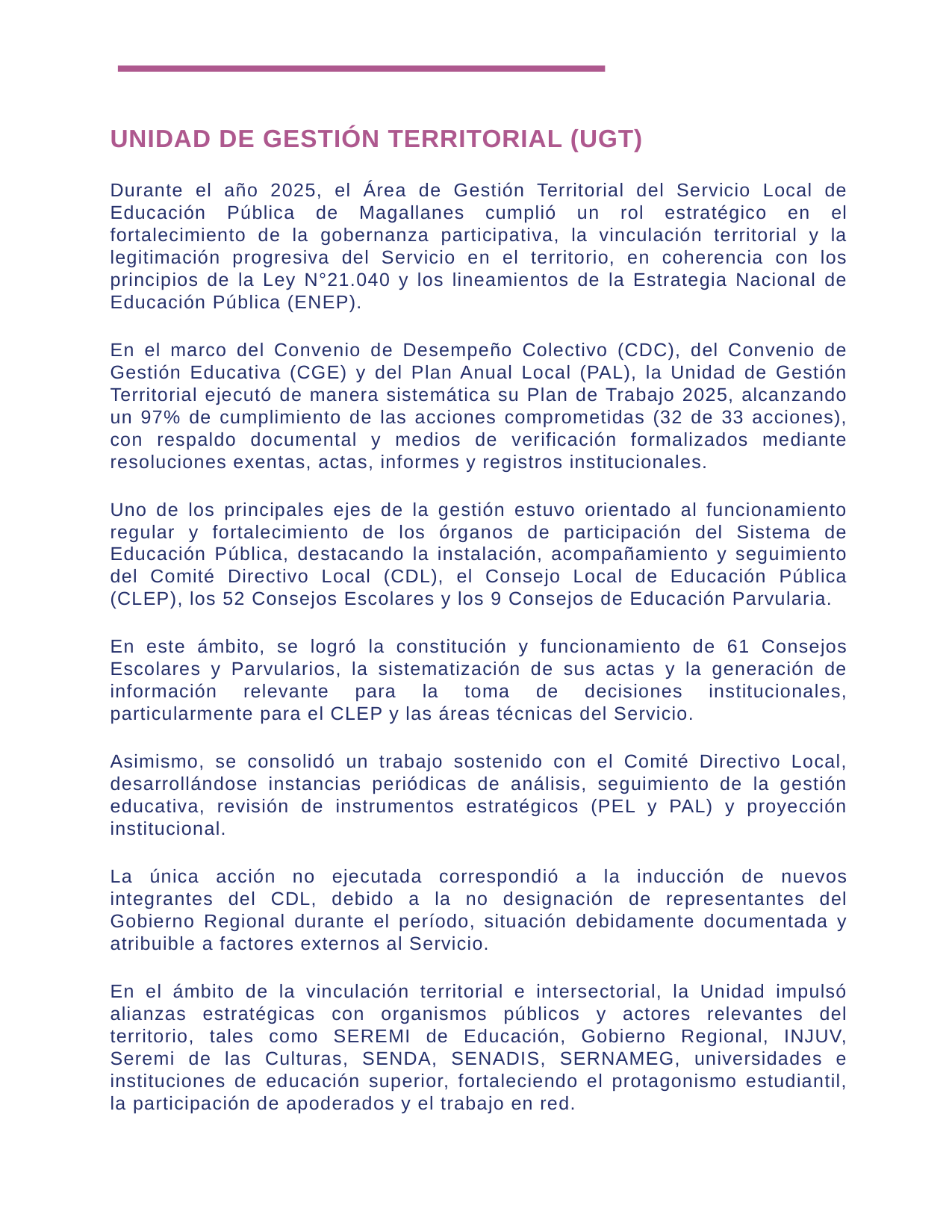

UNIDAD DE GESTIÓN TERRITORIAL (UGT)

Durante el año 2025, el Área de Gestión Territorial del Servicio Local de Educación Pública de Magallanes cumplió un rol estratégico en el fortalecimiento de la gobernanza participativa, la vinculación territorial y la legitimación progresiva del Servicio en el territorio, en coherencia con los principios de la Ley N°21.040 y los lineamientos de la Estrategia Nacional de Educación Pública (ENEP).

En el marco del Convenio de Desempeño Colectivo (CDC), del Convenio de Gestión Educativa (CGE) y del Plan Anual Local (PAL), la Unidad de Gestión Territorial ejecutó de manera sistemática su Plan de Trabajo 2025, alcanzando un 97% de cumplimiento de las acciones comprometidas (32 de 33 acciones), con respaldo documental y medios de verificación formalizados mediante resoluciones exentas, actas, informes y registros institucionales.

Uno de los principales ejes de la gestión estuvo orientado al funcionamiento regular y fortalecimiento de los órganos de participación del Sistema de Educación Pública, destacando la instalación, acompañamiento y seguimiento del Comité Directivo Local (CDL), el Consejo Local de Educación Pública (CLEP), los 52 Consejos Escolares y los 9 Consejos de Educación Parvularia.

En este ámbito, se logró la constitución y funcionamiento de 61 Consejos Escolares y Parvularios, la sistematización de sus actas y la generación de información relevante para la toma de decisiones institucionales, particularmente para el CLEP y las áreas técnicas del Servicio.

Asimismo, se consolidó un trabajo sostenido con el Comité Directivo Local, desarrollándose instancias periódicas de análisis, seguimiento de la gestión educativa, revisión de instrumentos estratégicos (PEL y PAL) y proyección institucional.

La única acción no ejecutada correspondió a la inducción de nuevos integrantes del CDL, debido a la no designación de representantes del Gobierno Regional durante el período, situación debidamente documentada y atribuible a factores externos al Servicio.

En el ámbito de la vinculación territorial e intersectorial, la Unidad impulsó alianzas estratégicas con organismos públicos y actores relevantes del territorio, tales como SEREMI de Educación, Gobierno Regional, INJUV, Seremi de las Culturas, SENDA, SENADIS, SERNAMEG, universidades e instituciones de educación superior, fortaleciendo el protagonismo estudiantil, la participación de apoderados y el trabajo en red.